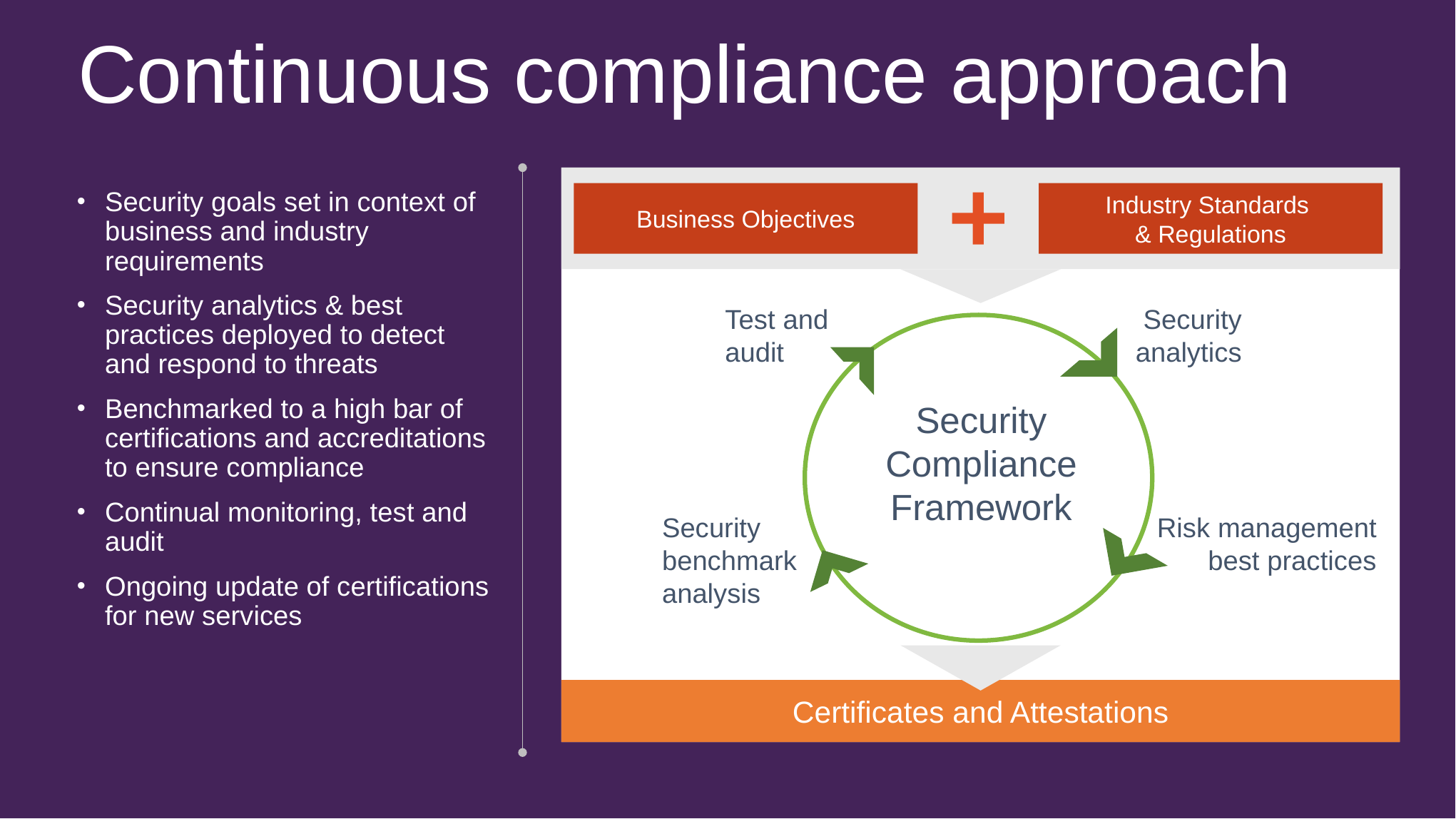

Continuous compliance approach

Security goals set in context of business and industry requirements
Security analytics & best practices deployed to detect and respond to threats
Benchmarked to a high bar of certifications and accreditations to ensure compliance
Continual monitoring, test and audit
Ongoing update of certifications for new services

Business Objectives
Industry Standards
& Regulations

Test and audit
Security analytics

Security Compliance
Framework
Security benchmark analysis
Risk management best practices

Certificates and Attestations